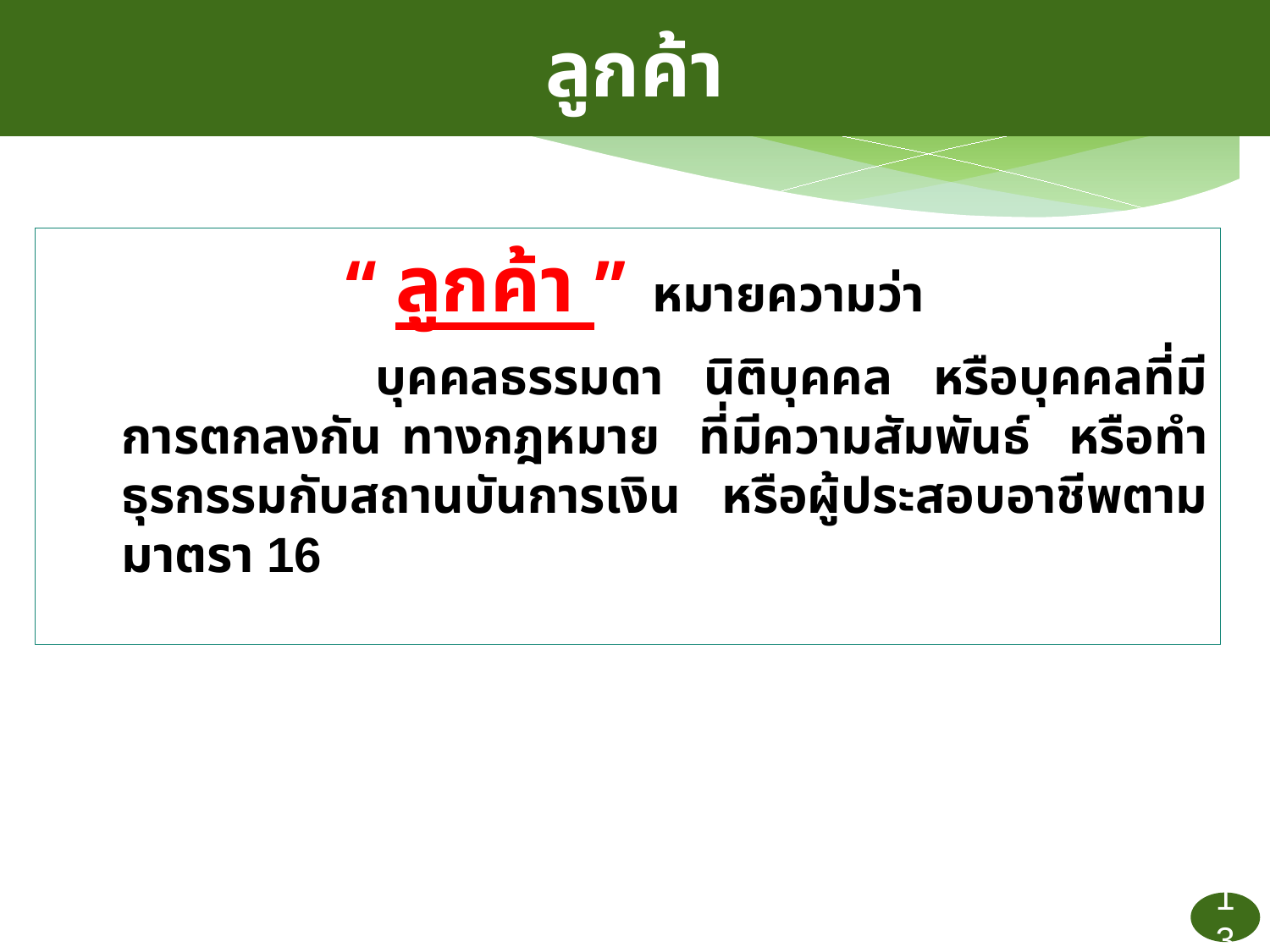

ลูกค้า
 “ ลูกค้า ”  หมายความว่า
			บุคคลธรรมดา นิติบุคคล หรือบุคคลที่มีการตกลงกัน ทางกฎหมาย  ที่มีความสัมพันธ์  หรือทำธุรกรรมกับสถานบันการเงิน  หรือผู้ประสอบอาชีพตาม มาตรา 16
13